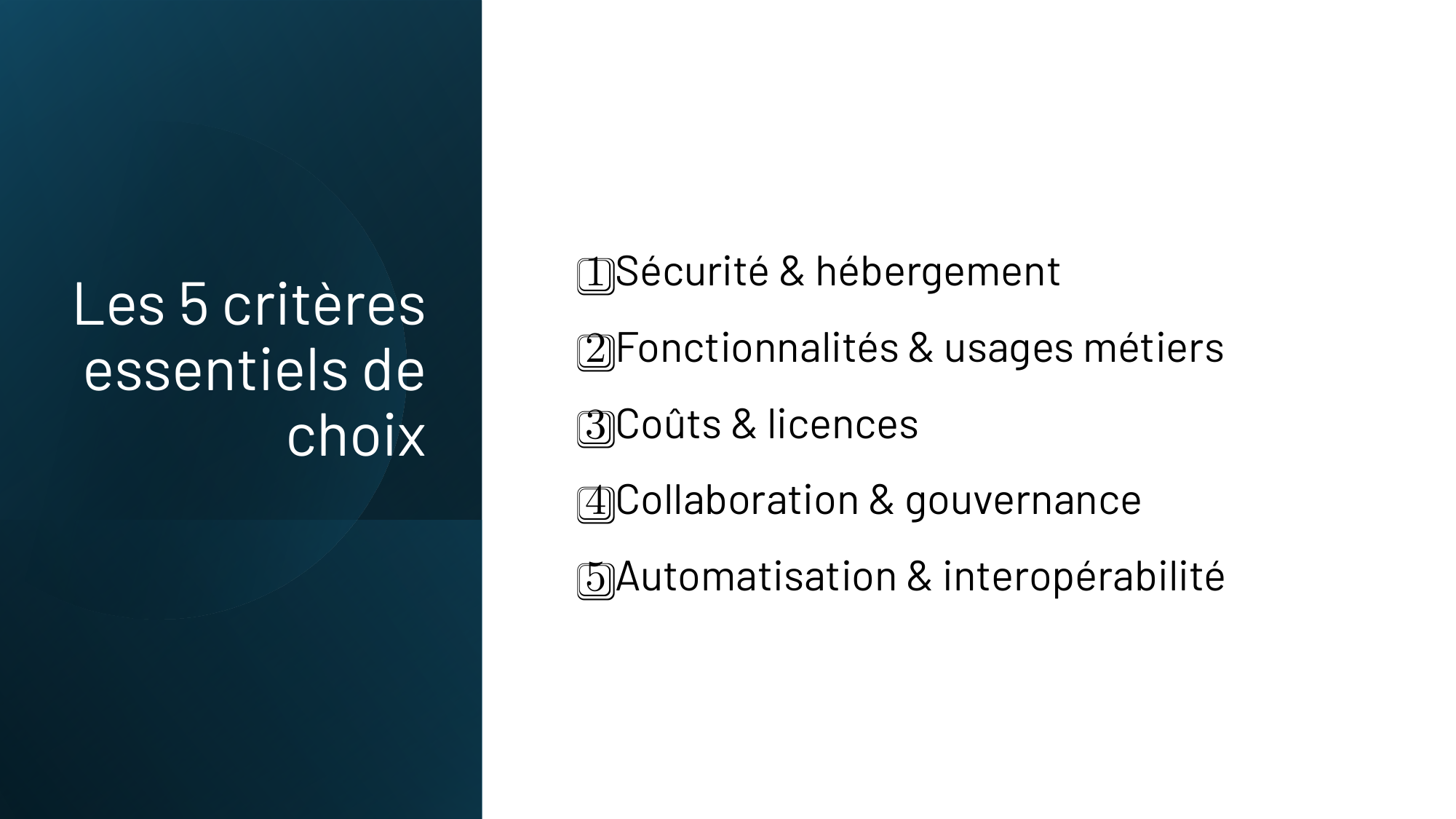

# Les 5 critères essentiels de choix
1️⃣ Sécurité & hébergement
2️⃣ Fonctionnalités & usages métiers
3️⃣ Coûts & licences
4️⃣ Collaboration & gouvernance
5️⃣ Automatisation & interopérabilité